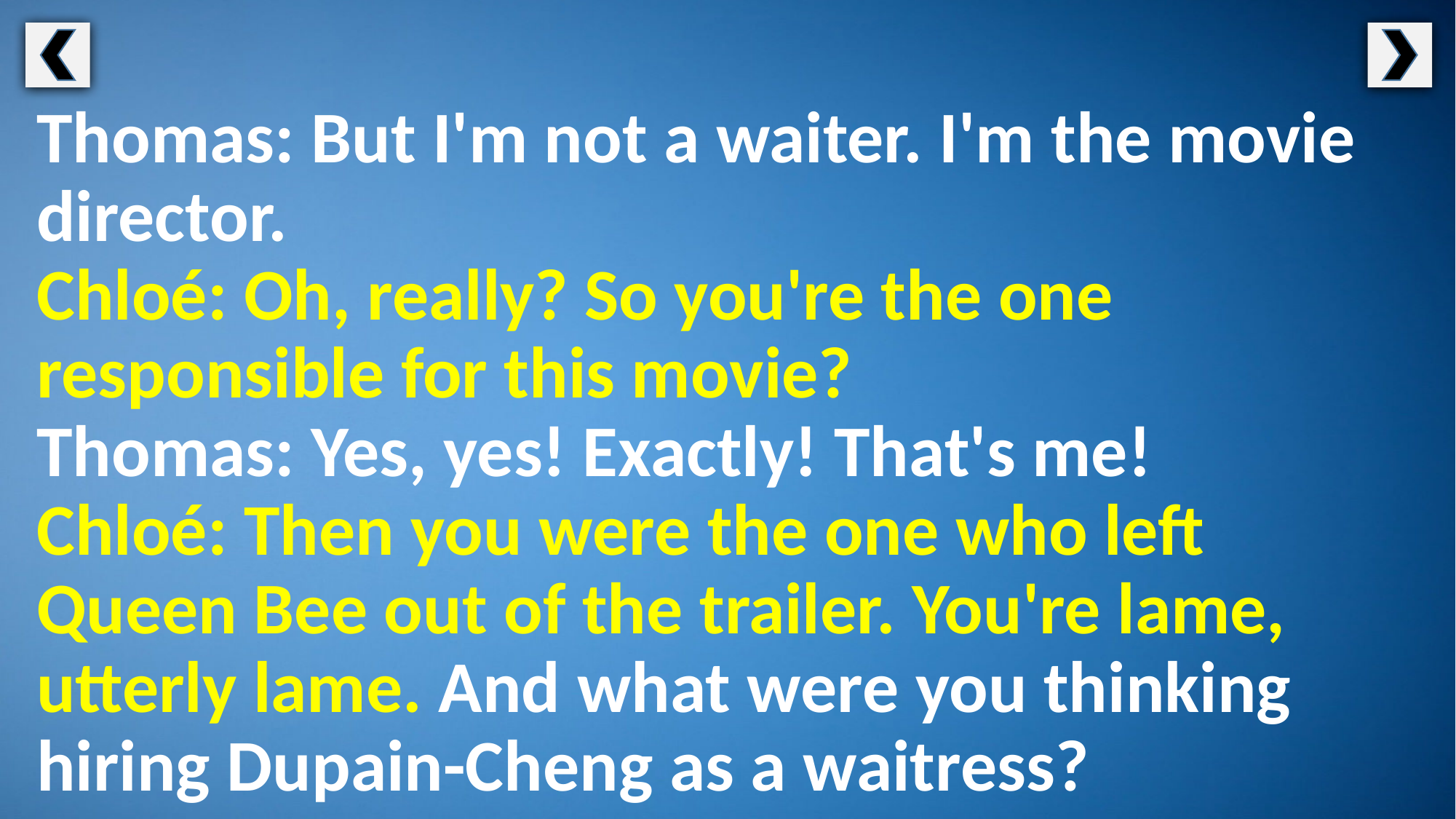

Thomas: But I'm not a waiter. I'm the movie director.
Chloé: Oh, really? So you're the one responsible for this movie?
Thomas: Yes, yes! Exactly! That's me!
Chloé: Then you were the one who left Queen Bee out of the trailer. You're lame, utterly lame. And what were you thinking hiring Dupain-Cheng as a waitress?